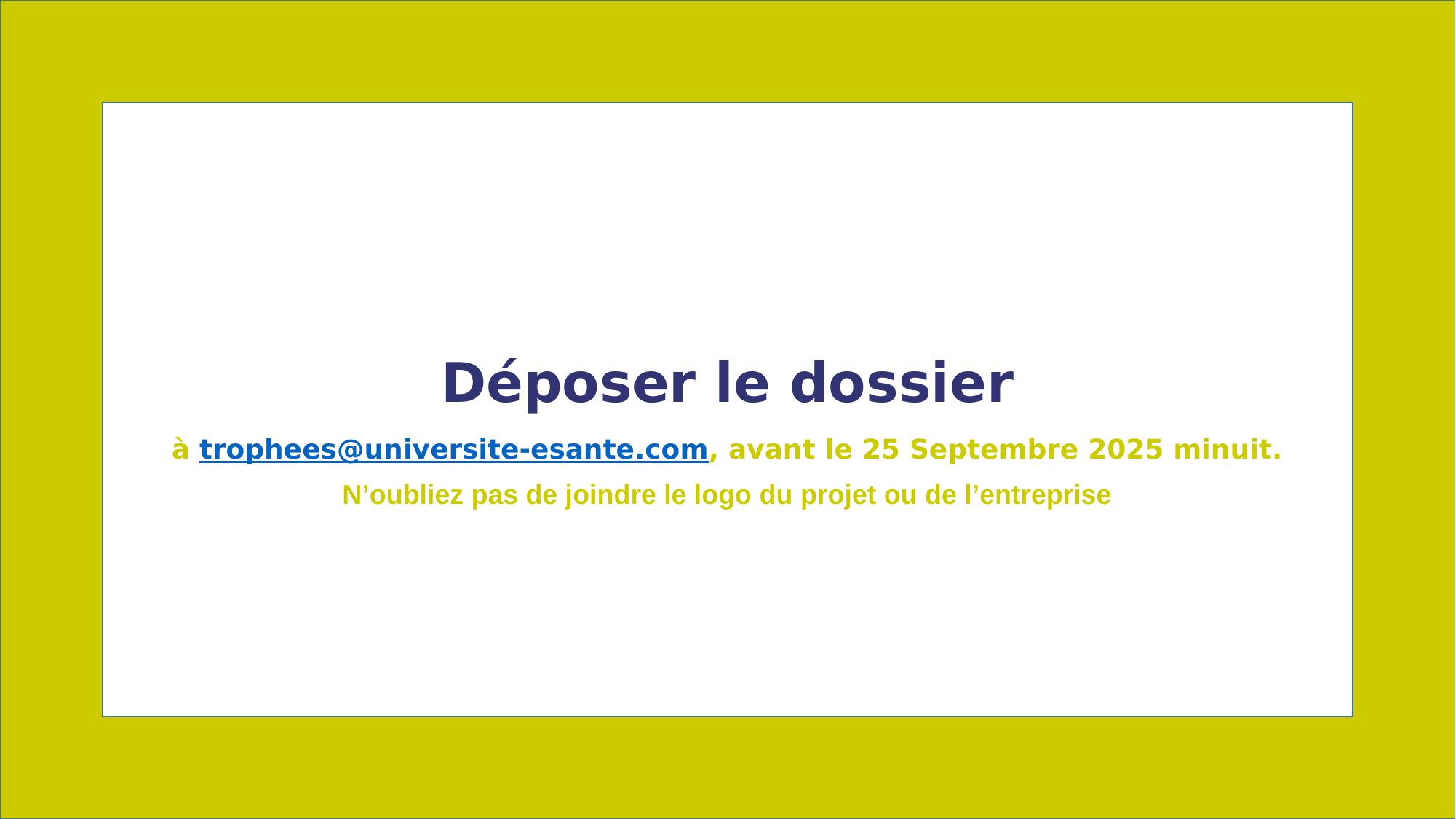

# Déposer le dossier
à trophees@universite-esante.com, avant le 25 Septembre 2025 minuit.
N’oubliez pas de joindre le logo du projet ou de l’entreprise